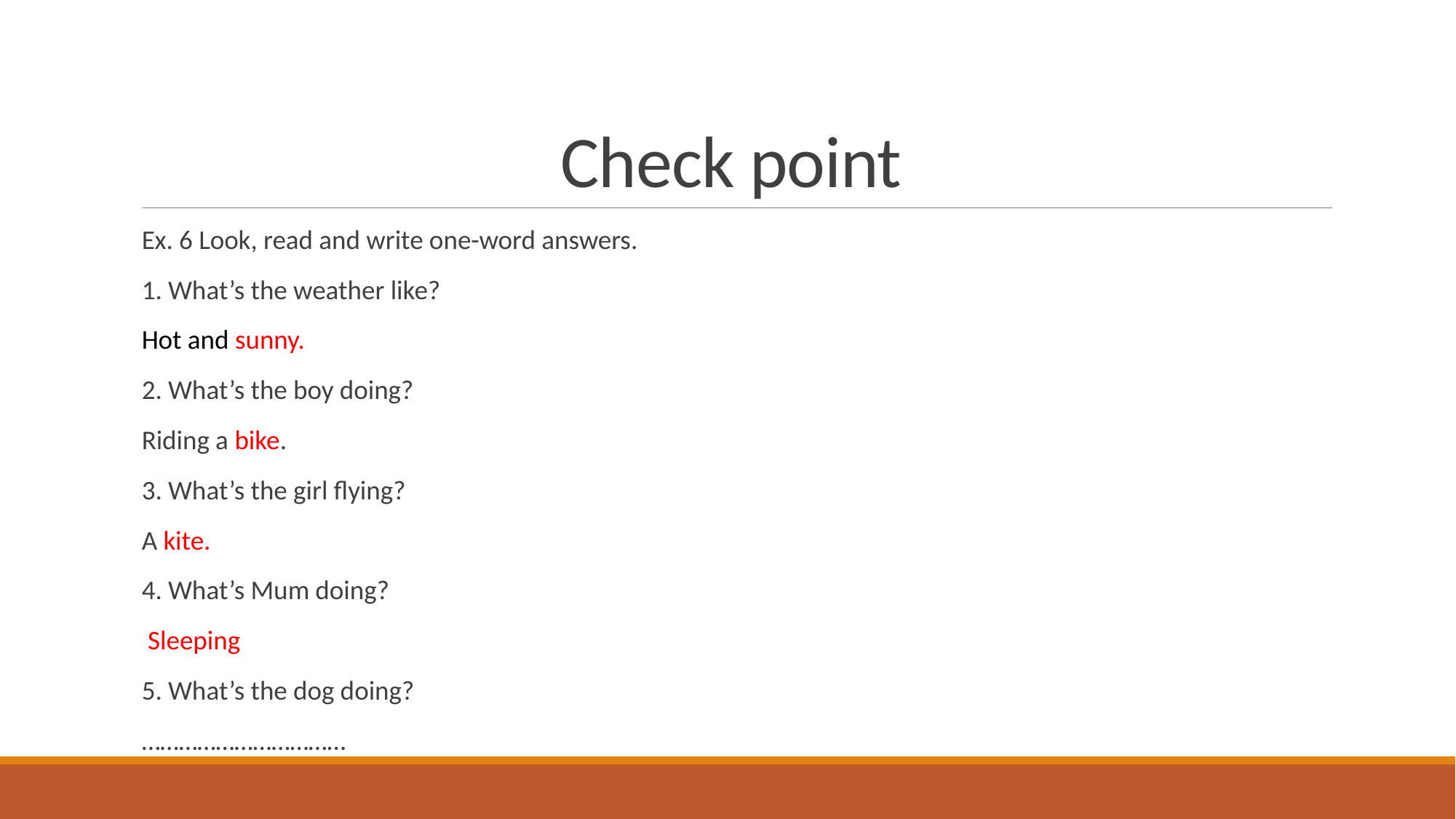

# Check point
Ex. 6 Look, read and write one-word answers.
1. What’s the weather like?
Hot and sunny.
2. What’s the boy doing?
Riding a bike.
3. What’s the girl flying?
A kite.
4. What’s Mum doing?
 Sleeping
5. What’s the dog doing?
……………………………